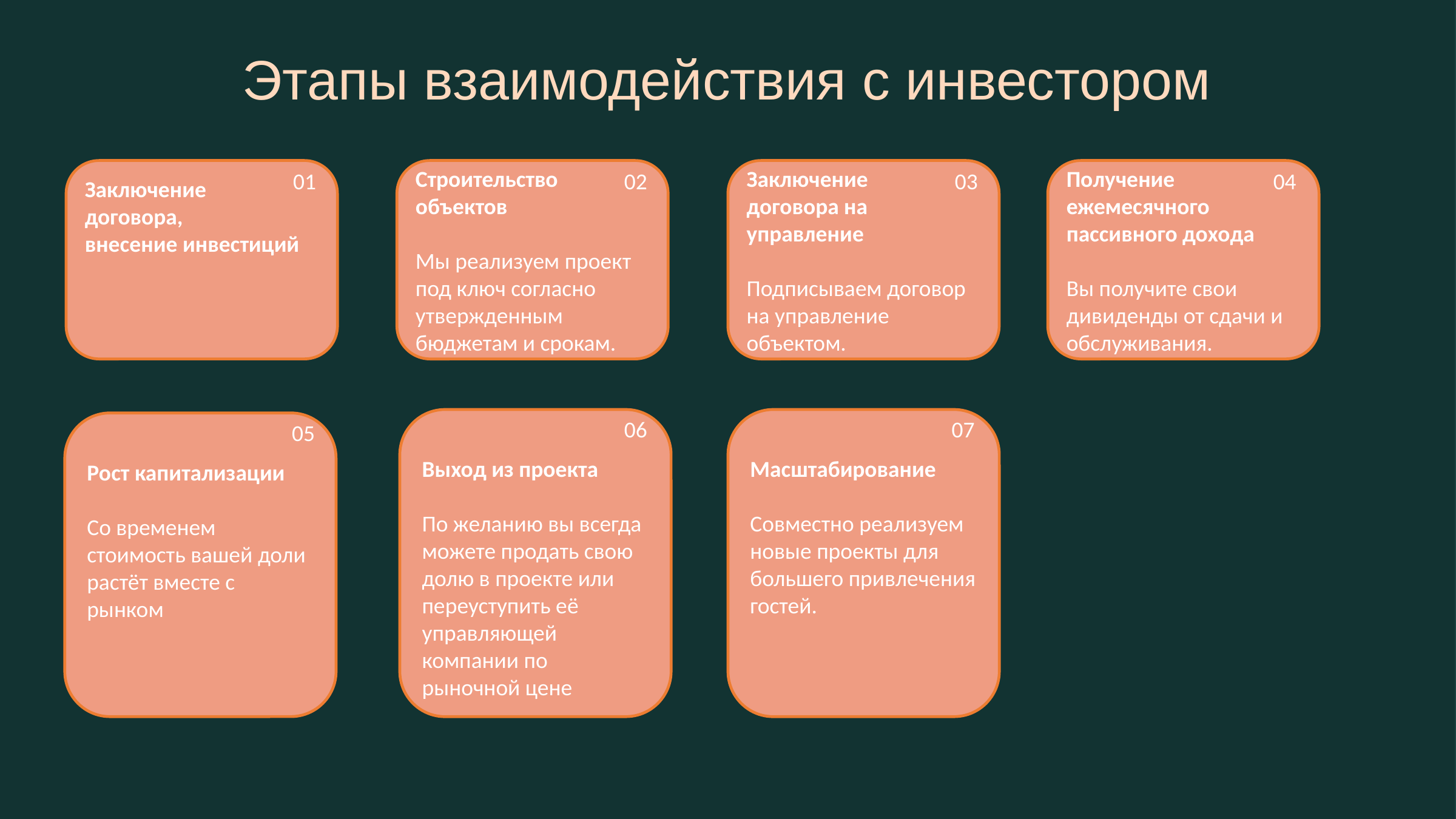

Этапы взаимодействия с инвестором
Заключение
договора,
внесение инвестиций
Строительство объектов

Мы реализуем проект под ключ согласно утвержденным бюджетам и срокам.
Заключение
договора на управление

Подписываем договор на управление объектом.
Получение ежемесячного пассивного дохода

Вы получите свои дивиденды от сдачи и обслуживания.
01
02
03
04

Масштабирование

Совместно реализуем новые проекты для большего привлечения гостей.

Выход из проекта

По желанию вы всегда можете продать свою долю в проекте или переуступить её управляющей компании по рыночной цене
06
07

Рост капитализации

Со временем стоимость вашей доли растёт вместе с рынком
05